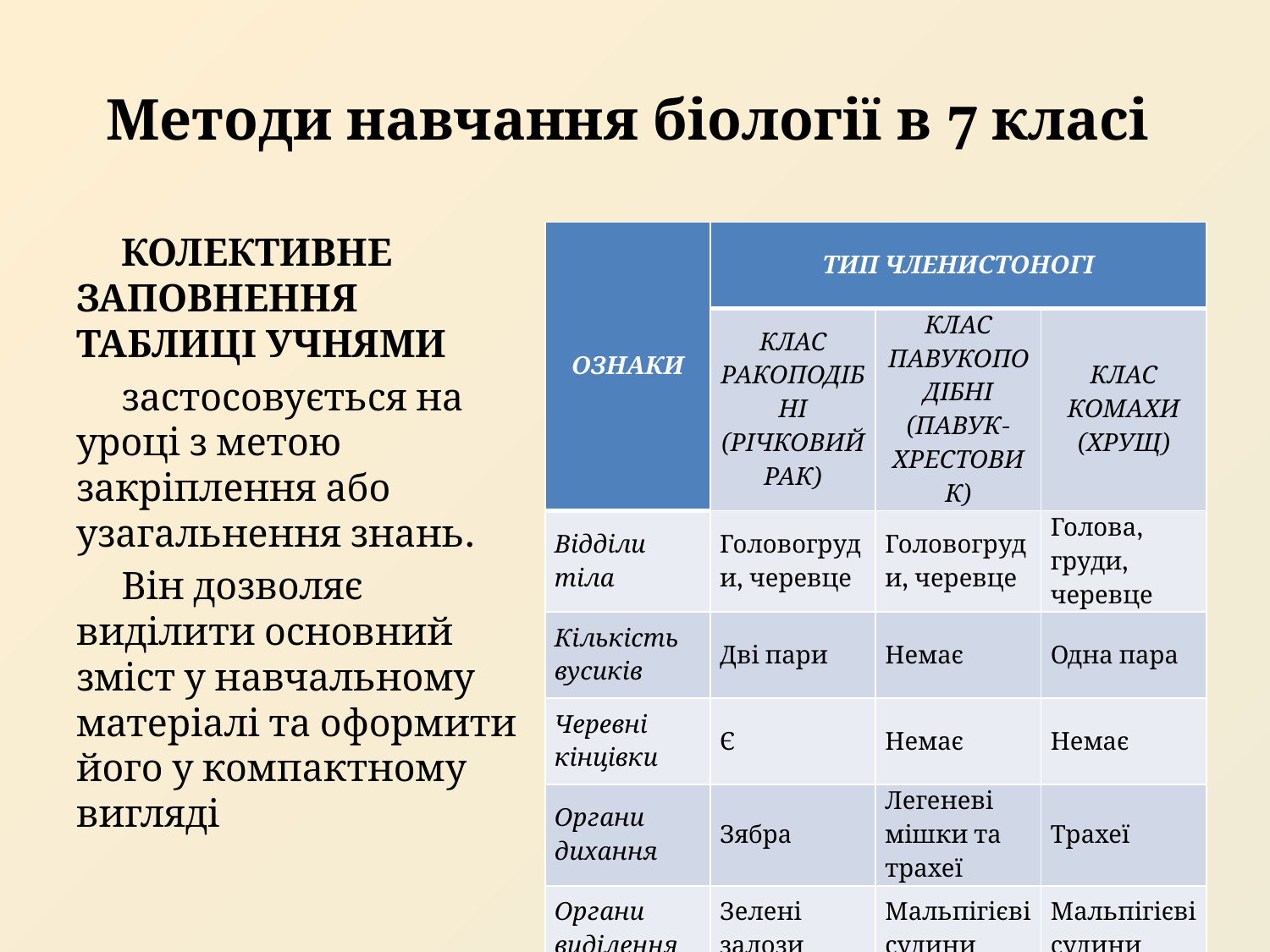

# Методи навчання біології в 7 класі
КОЛЕКТИВНЕ ЗАПОВНЕННЯ ТАБЛИЦІ УЧНЯМИ
застосовується на уроці з метою закріплення або узагальнення знань.
Він дозволяє виділити основний зміст у навчальному матеріалі та оформити його у компактному вигляді

| Ознаки | Тип Членистоногі |  |  |
| --- | --- | --- | --- |
|  | Клас ракоподібні (річковий рак) | Клас павукоподібні (павук-хрестовик) | Клас комахи (хрущ) |
| Відділи тіла | Головогруди, черевце | Головогруди, черевце | Голова, груди, черевце |
| Кількість вусиків | Дві пари | Немає | Одна пара |
| Черевні кінцівки | Є | Немає | Немає |
| Органи дихання | Зябра | Легеневі мішки та трахеї | Трахеї |
| Органи виділення | Зелені залози | Мальпігієві судини | Мальпігієві судини |